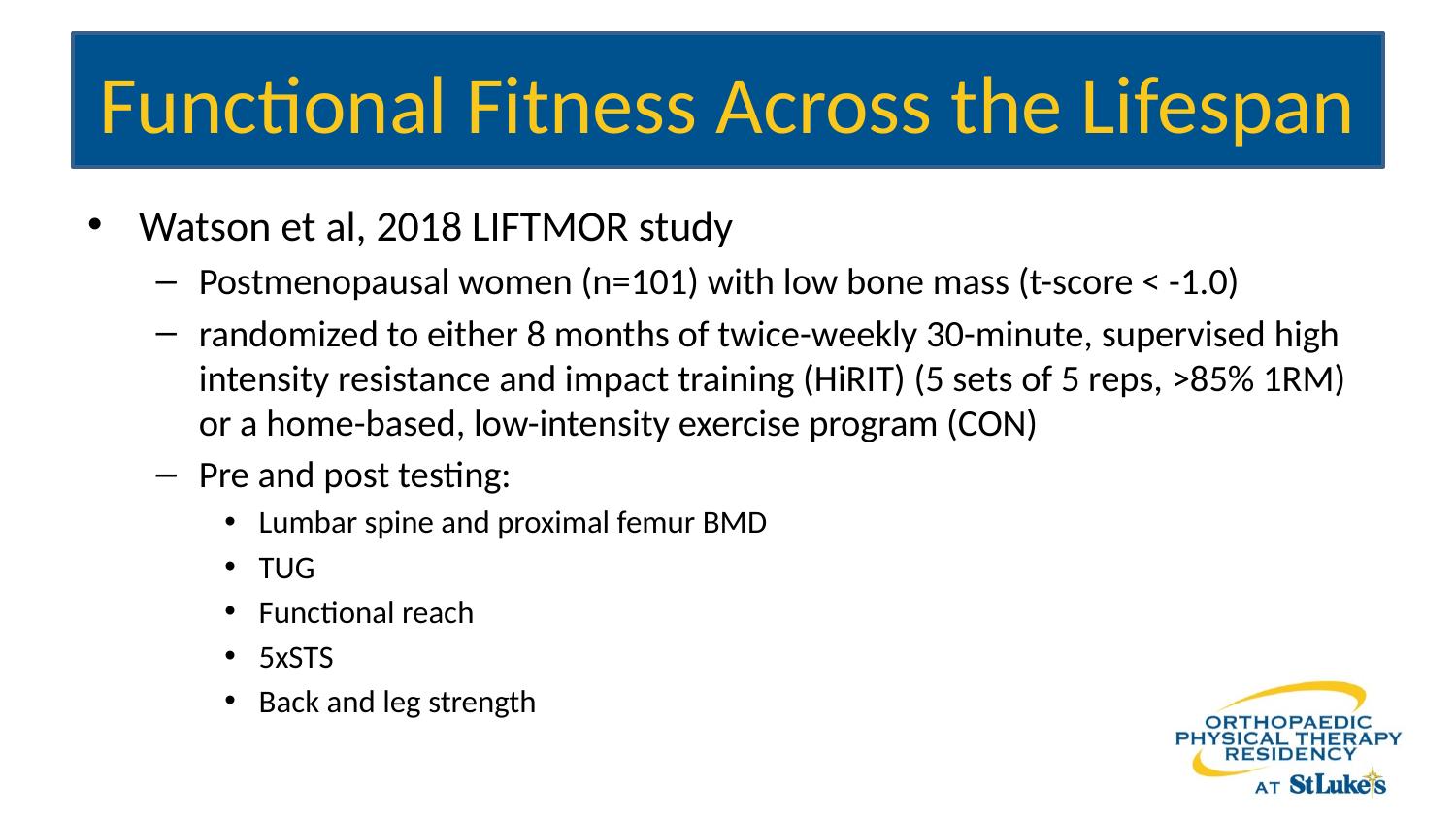

# Functional Fitness Across the Lifespan
Watson et al, 2018 LIFTMOR study
Postmenopausal women (n=101) with low bone mass (t-score < -1.0)
randomized to either 8 months of twice-weekly 30-minute, supervised high intensity resistance and impact training (HiRIT) (5 sets of 5 reps, >85% 1RM) or a home-based, low-intensity exercise program (CON)
Pre and post testing:
Lumbar spine and proximal femur BMD
TUG
Functional reach
5xSTS
Back and leg strength